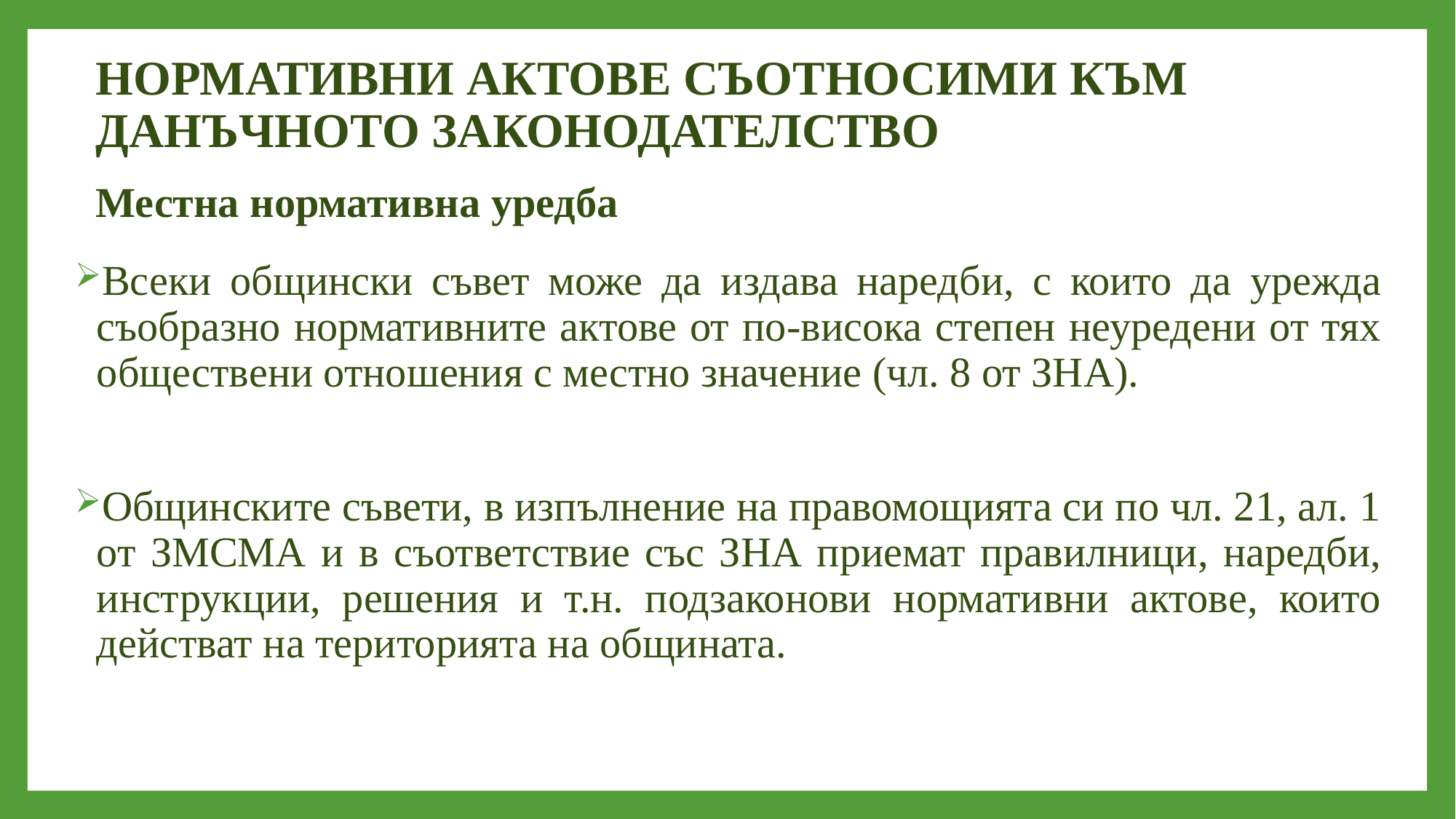

# НОРМАТИВНИ АКТОВЕ СЪОТНОСИМИ КЪМ ДАНЪЧНОТО ЗАКОНОДАТЕЛСТВО Местна нормативна уредба
Всеки общински съвет може да издава наредби, с които да урежда съобразно нормативните актове от по-висока степен неуредени от тях обществени отношения с местно значение (чл. 8 от ЗНА).

Общинските съвети, в изпълнение на правомощията си по чл. 21, ал. 1 от ЗМСМА и в съответствие със ЗНА приемат правилници, наредби, инструкции, решения и т.н. подзаконови нормативни актове, които действат на територията на общината.